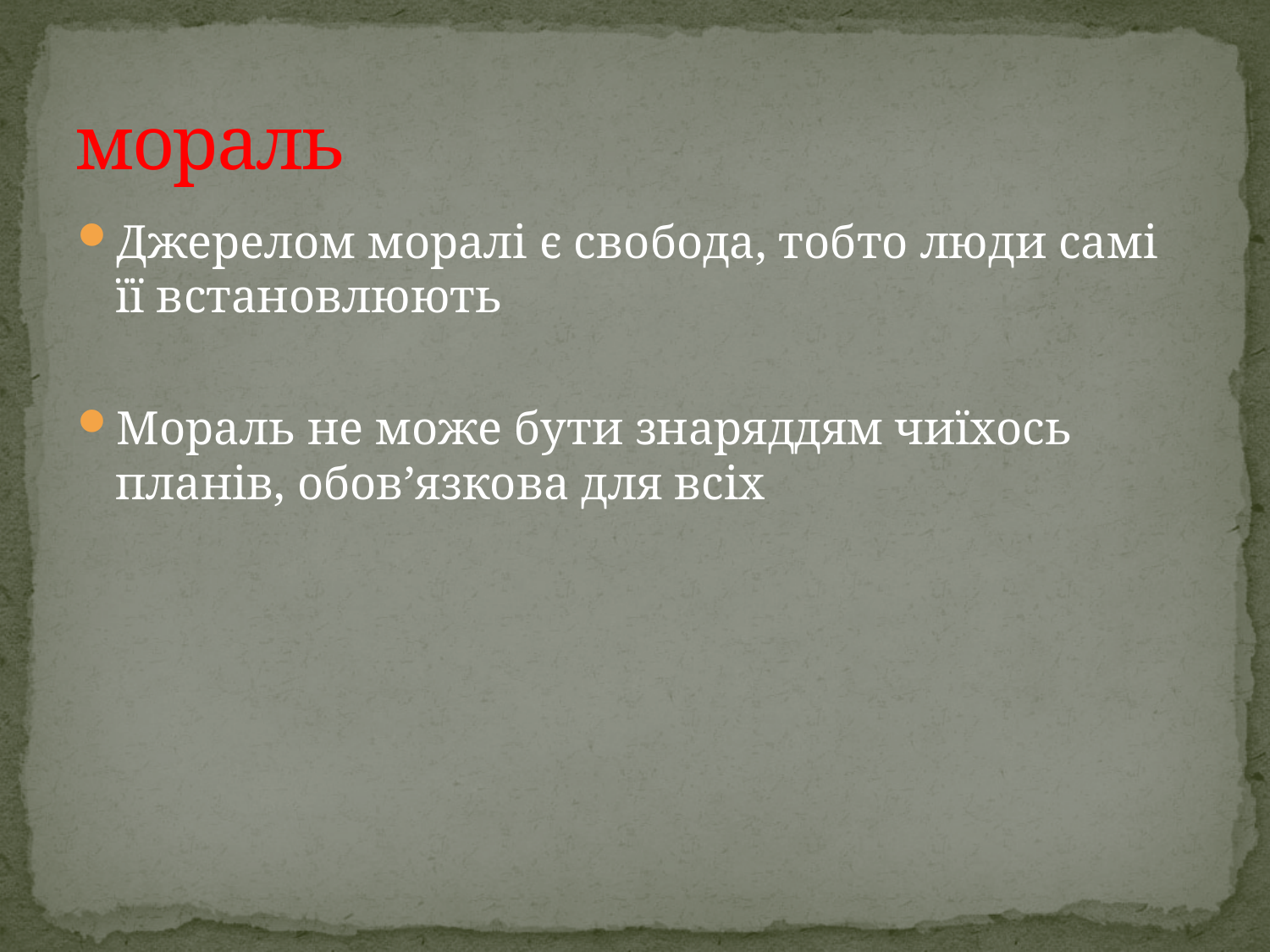

# мораль
Джерелом моралі є свобода, тобто люди самі її встановлюють

Мораль не може бути знаряддям чиїхось планів, обов’язкова для всіх